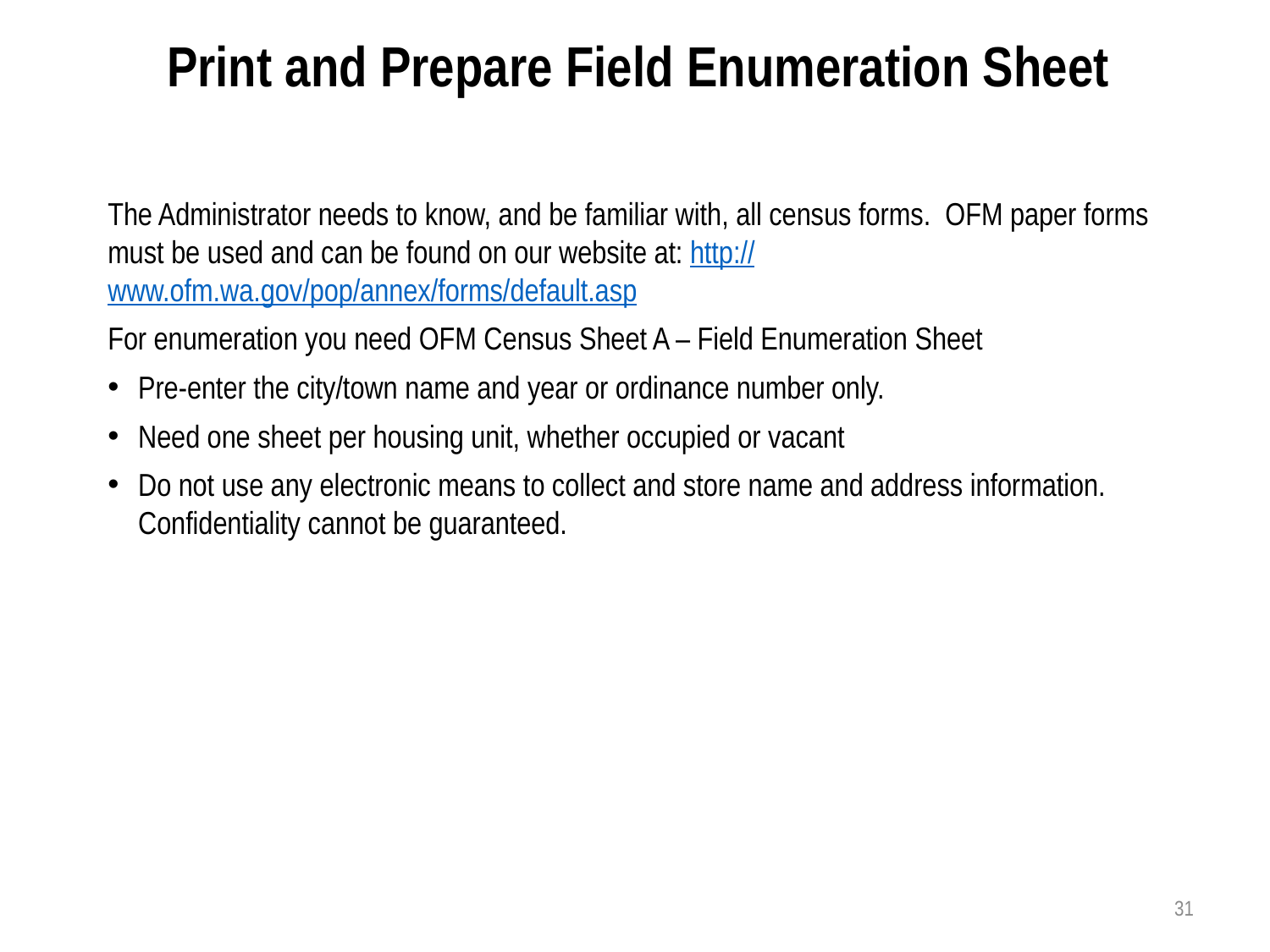

Print and Prepare Field Enumeration Sheet
The Administrator needs to know, and be familiar with, all census forms.  OFM paper forms must be used and can be found on our website at: http://www.ofm.wa.gov/pop/annex/forms/default.asp
For enumeration you need OFM Census Sheet A – Field Enumeration Sheet
Pre-enter the city/town name and year or ordinance number only.
Need one sheet per housing unit, whether occupied or vacant
Do not use any electronic means to collect and store name and address information. Confidentiality cannot be guaranteed.
31